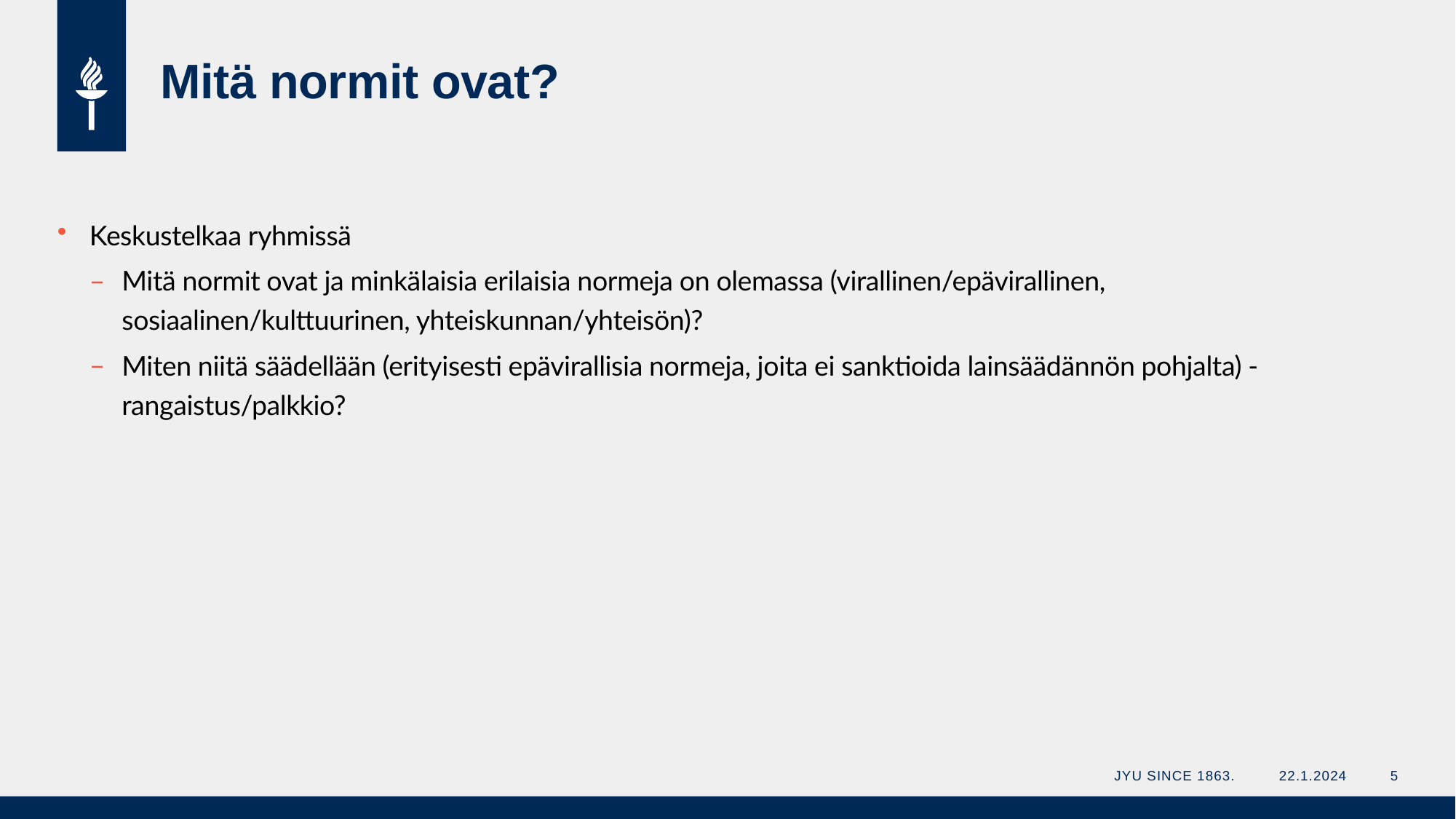

# Mitä normit ovat?
Keskustelkaa ryhmissä
Mitä normit ovat ja minkälaisia erilaisia normeja on olemassa (virallinen/epävirallinen, sosiaalinen/kulttuurinen, yhteiskunnan/yhteisön)?
Miten niitä säädellään (erityisesti epävirallisia normeja, joita ei sanktioida lainsäädännön pohjalta) - rangaistus/palkkio?

JYU Since 1863.
22.1.2024
5